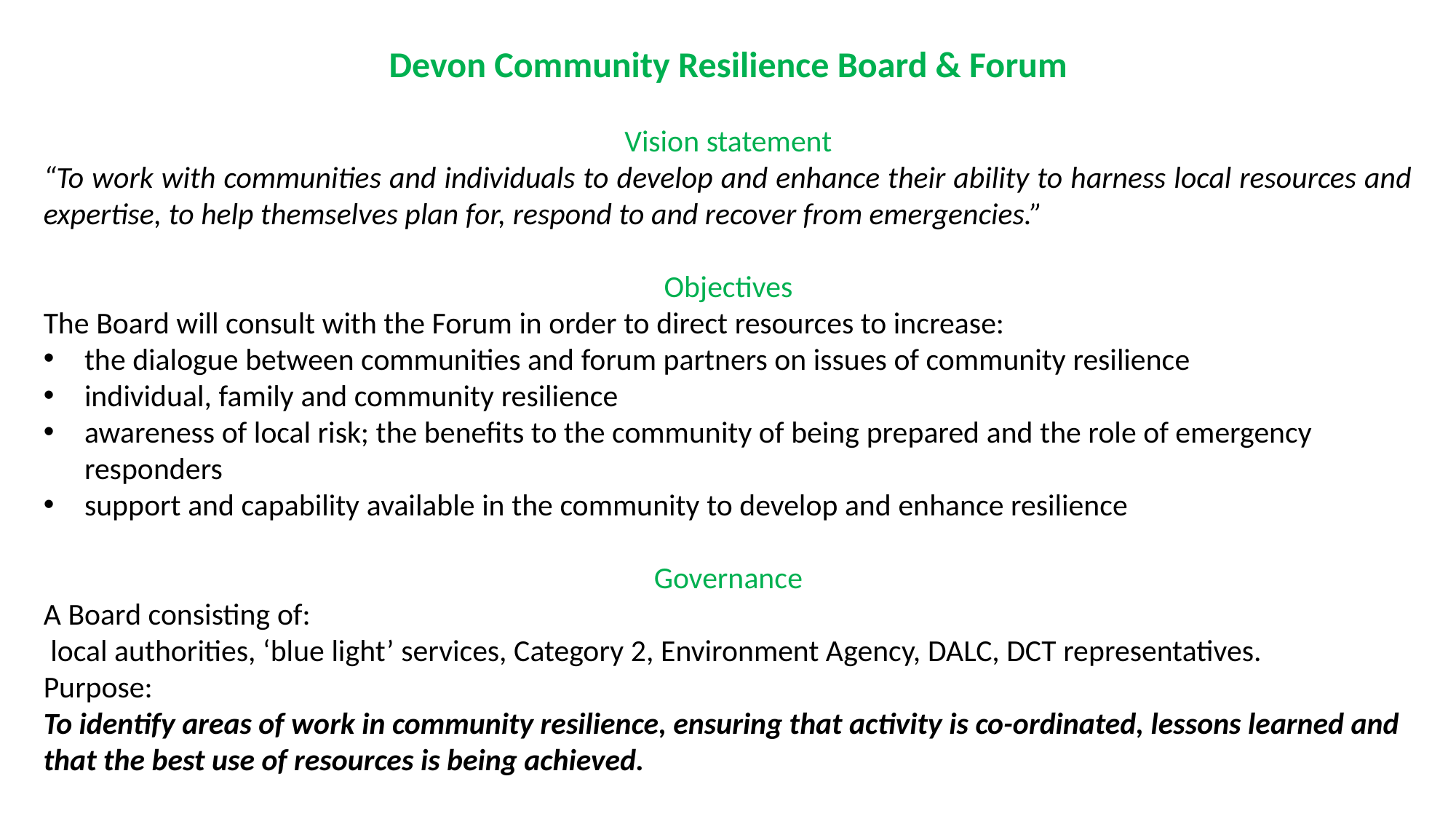

Devon Community Resilience Board & Forum

Vision statement
“To work with communities and individuals to develop and enhance their ability to harness local resources and expertise, to help themselves plan for, respond to and recover from emergencies.”

Objectives
The Board will consult with the Forum in order to direct resources to increase:
the dialogue between communities and forum partners on issues of community resilience
individual, family and community resilience
awareness of local risk; the benefits to the community of being prepared and the role of emergency responders
support and capability available in the community to develop and enhance resilience

Governance
A Board consisting of:
 local authorities, ‘blue light’ services, Category 2, Environment Agency, DALC, DCT representatives.
Purpose:
To identify areas of work in community resilience, ensuring that activity is co-ordinated, lessons learned and that the best use of resources is being achieved.